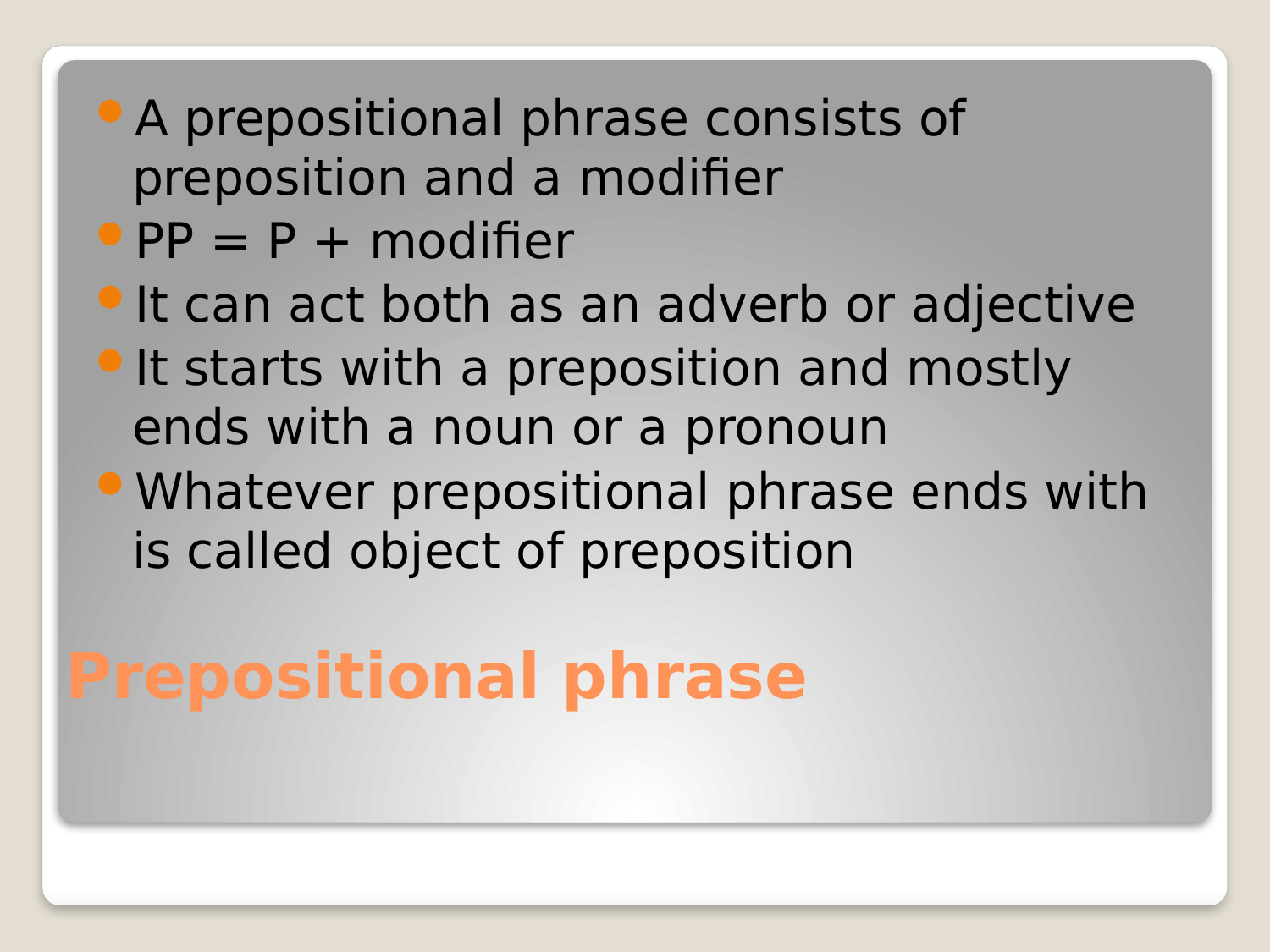

A prepositional phrase consists of preposition and a modifier
PP = P + modifier
It can act both as an adverb or adjective
It starts with a preposition and mostly ends with a noun or a pronoun
Whatever prepositional phrase ends with is called object of preposition

# Prepositional phrase